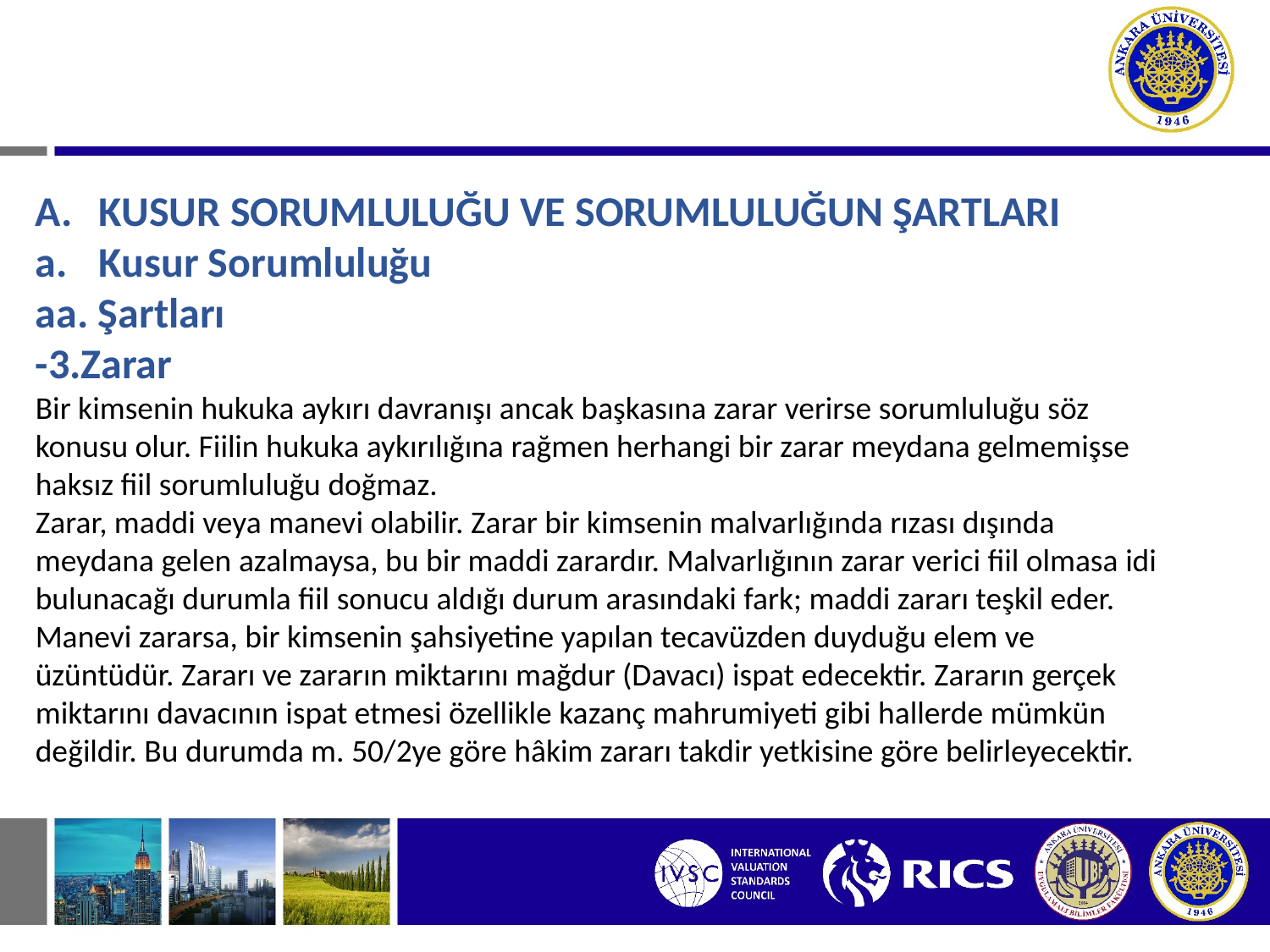

# II. HAKSIZ FİİLLERDEN DOĞAN BORÇ İLİŞKİLERİ A. KUSUR SORUMLULUĞU VE SORUMLULUĞUN ŞARTLARI

KUSUR SORUMLULUĞU VE SORUMLULUĞUN ŞARTLARI
Kusur Sorumluluğu
aa. Şartları
-3.Zarar
Bir kimsenin hukuka aykırı davranışı ancak başkasına zarar verirse sorumluluğu söz konusu olur. Fiilin hukuka aykırılığına rağmen herhangi bir zarar meydana gelmemişse haksız fiil sorumluluğu doğmaz.
Zarar, maddi veya manevi olabilir. Zarar bir kimsenin malvarlığında rızası dışında meydana gelen azalmaysa, bu bir maddi zarardır. Malvarlığının zarar verici fiil olmasa idi bulunacağı durumla fiil sonucu aldığı durum arasındaki fark; maddi zararı teşkil eder. Manevi zararsa, bir kimsenin şahsiyetine yapılan tecavüzden duyduğu elem ve üzüntüdür. Zararı ve zararın miktarını mağdur (Davacı) ispat edecektir. Zararın gerçek miktarını davacının ispat etmesi özellikle kazanç mahrumiyeti gibi hallerde mümkün değildir. Bu durumda m. 50/2ye göre hâkim zararı takdir yetkisine göre belirleyecektir.